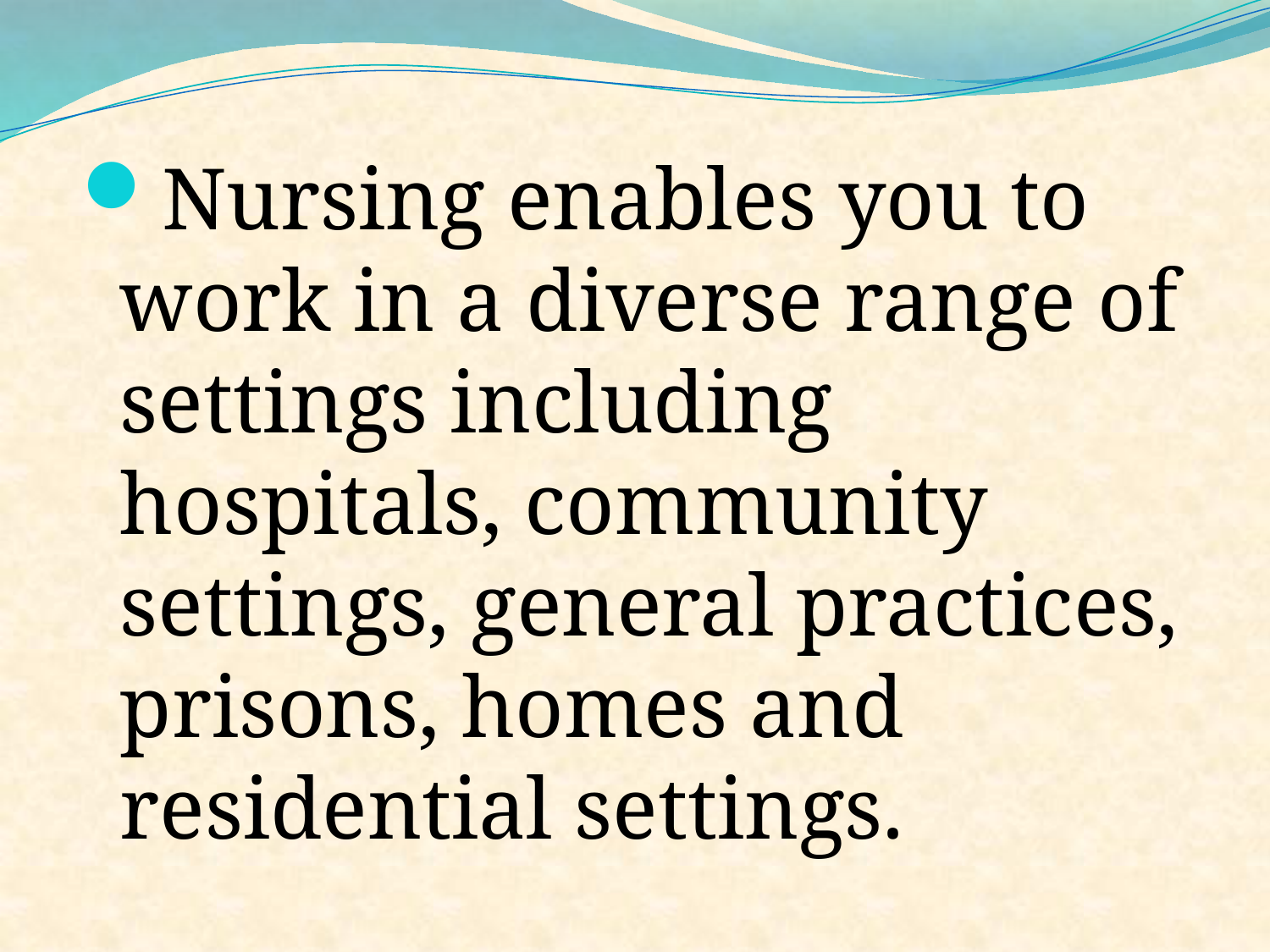

Nursing enables you to work in a diverse range of settings including hospitals, community settings, general practices, prisons, homes and residential settings.